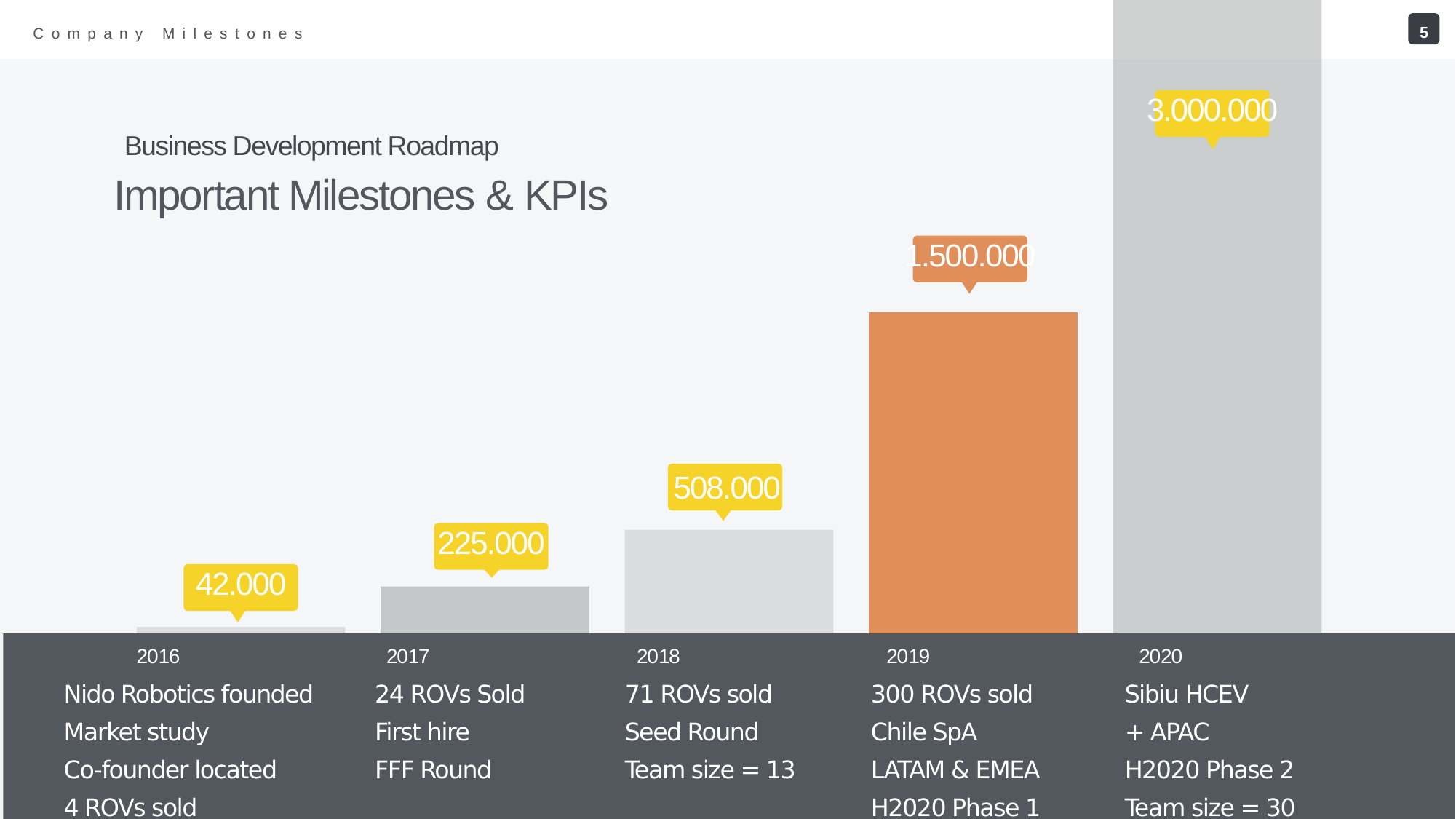

5
Company Milestones

3.000.000
Business Development Roadmap
Important Milestones & KPIs

1.500.000

508.000

225.000

42.000

2016
2017
2018
2019
2020
300 ROVs sold
Chile SpA
LATAM & EMEA
H2020 Phase 1
Series A
Team Size = 21
Nido Robotics founded
Market study
Co-founder located
4 ROVs sold
24 ROVs Sold
First hire
FFF Round

71 ROVs sold
Seed Round
Team size = 13

Sibiu HCEV
+ APAC
H2020 Phase 2
Team size = 30